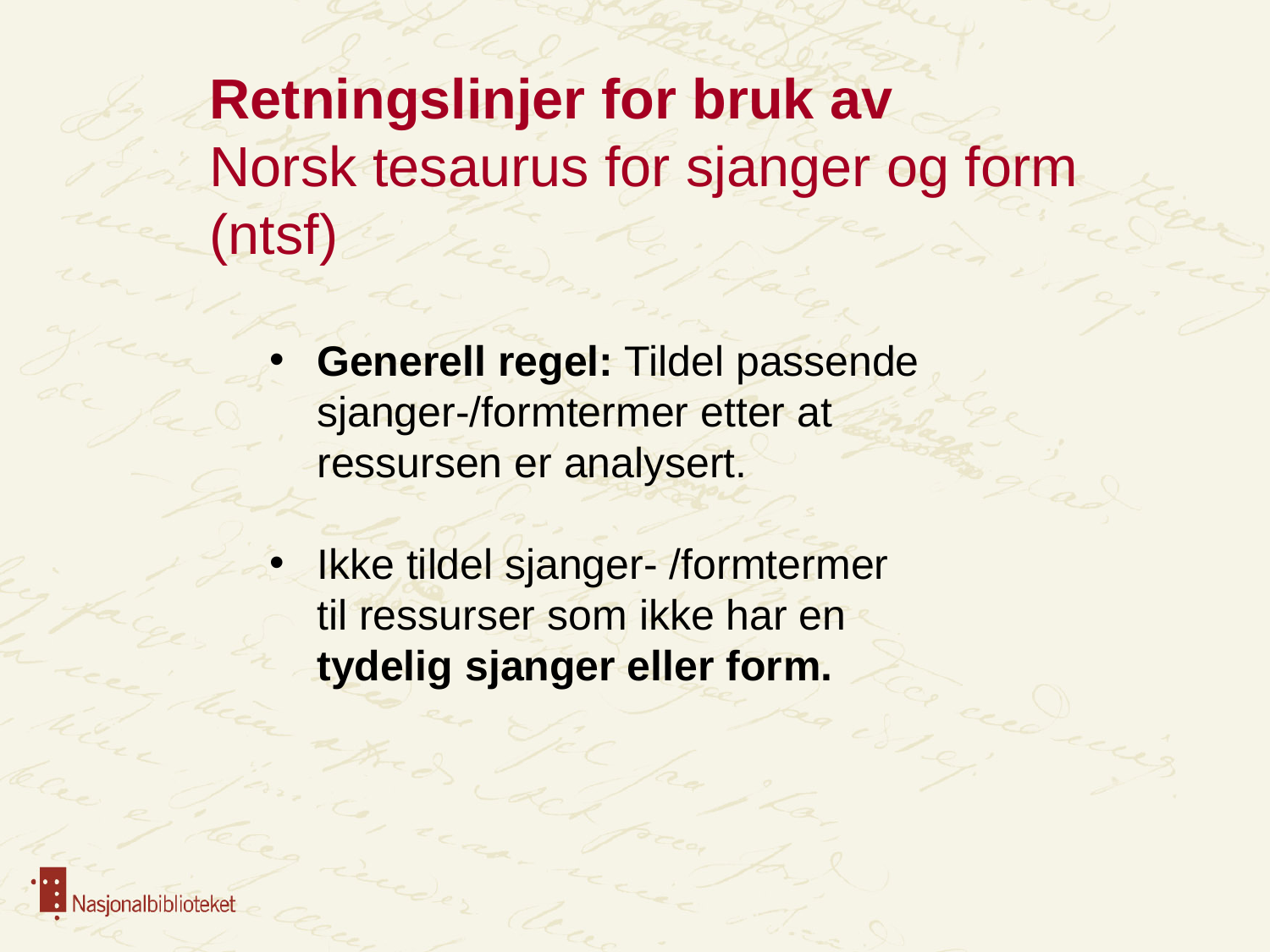

# Retningslinjer for bruk av Norsk tesaurus for sjanger og form (ntsf)

Generell regel: Tildel passende sjanger-/formtermer etter at ressursen er analysert.

Ikke tildel sjanger- /formtermer til ressurser som ikke har en tydelig sjanger eller form.